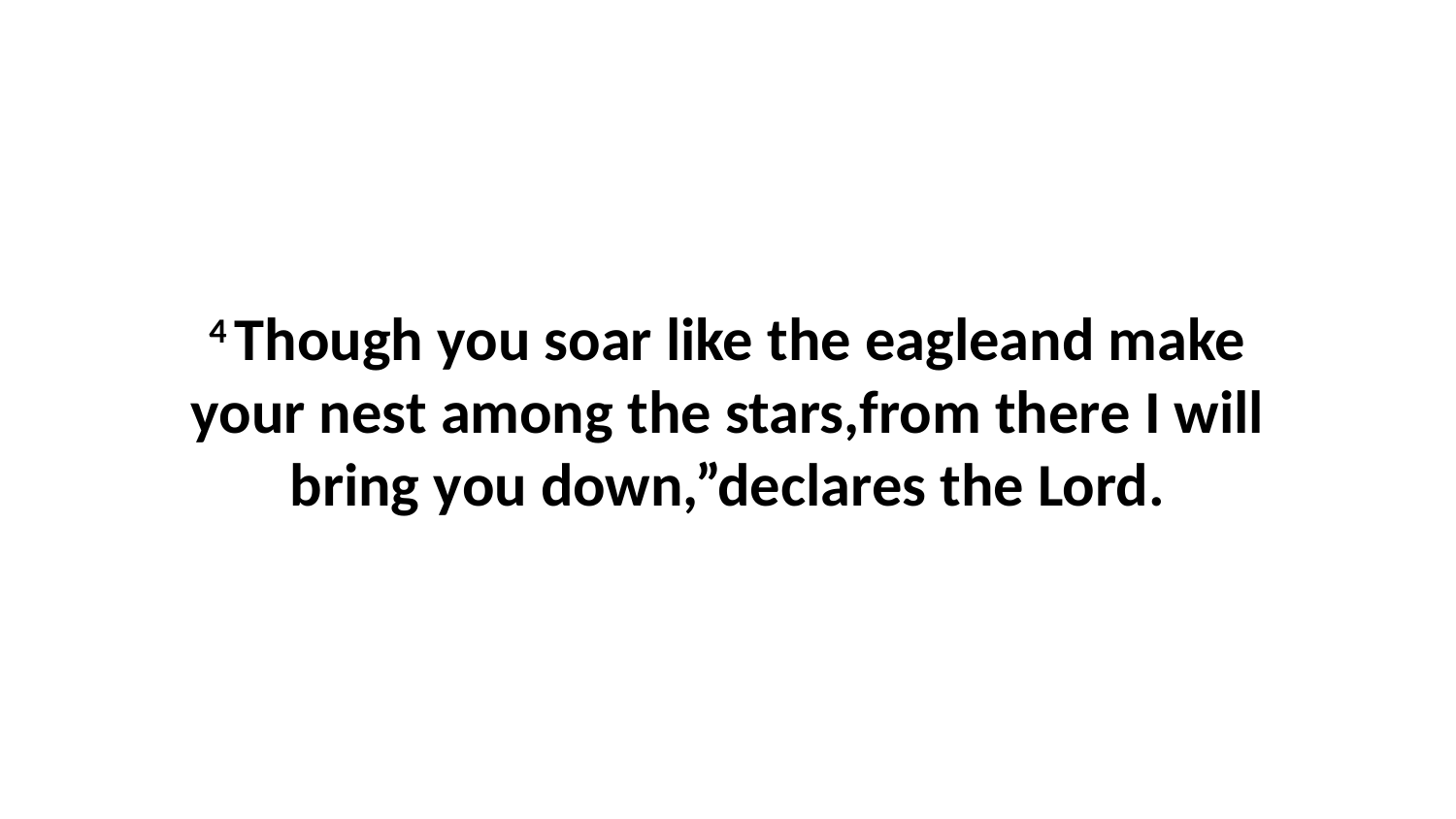

4 Though you soar like the eagleand make your nest among the stars,from there I will bring you down,”declares the Lord.